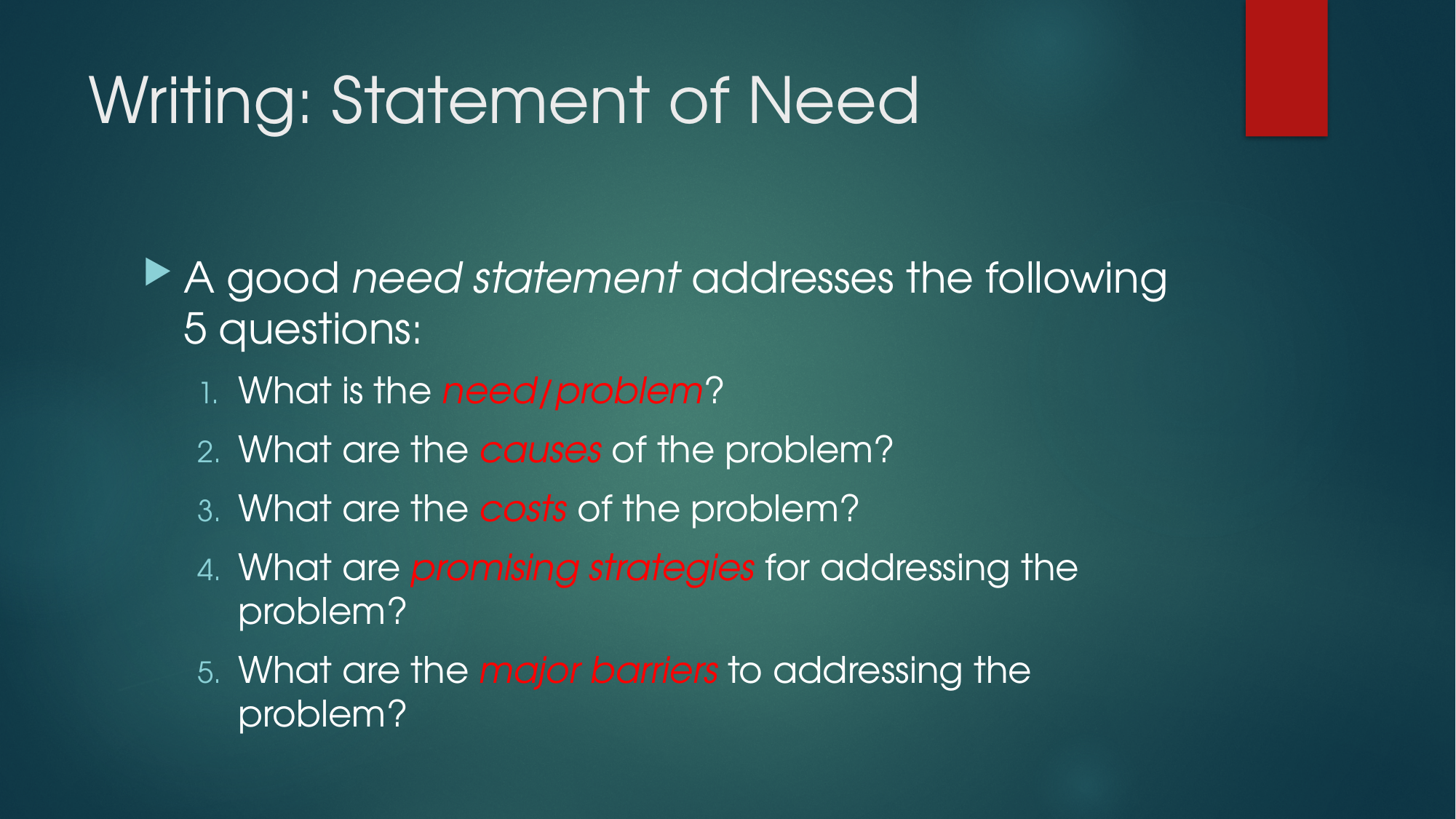

# Writing: Statement of Need
A good need statement addresses the following 5 questions:
What is the need/problem?
What are the causes of the problem?
What are the costs of the problem?
What are promising strategies for addressing the problem?
What are the major barriers to addressing the problem?